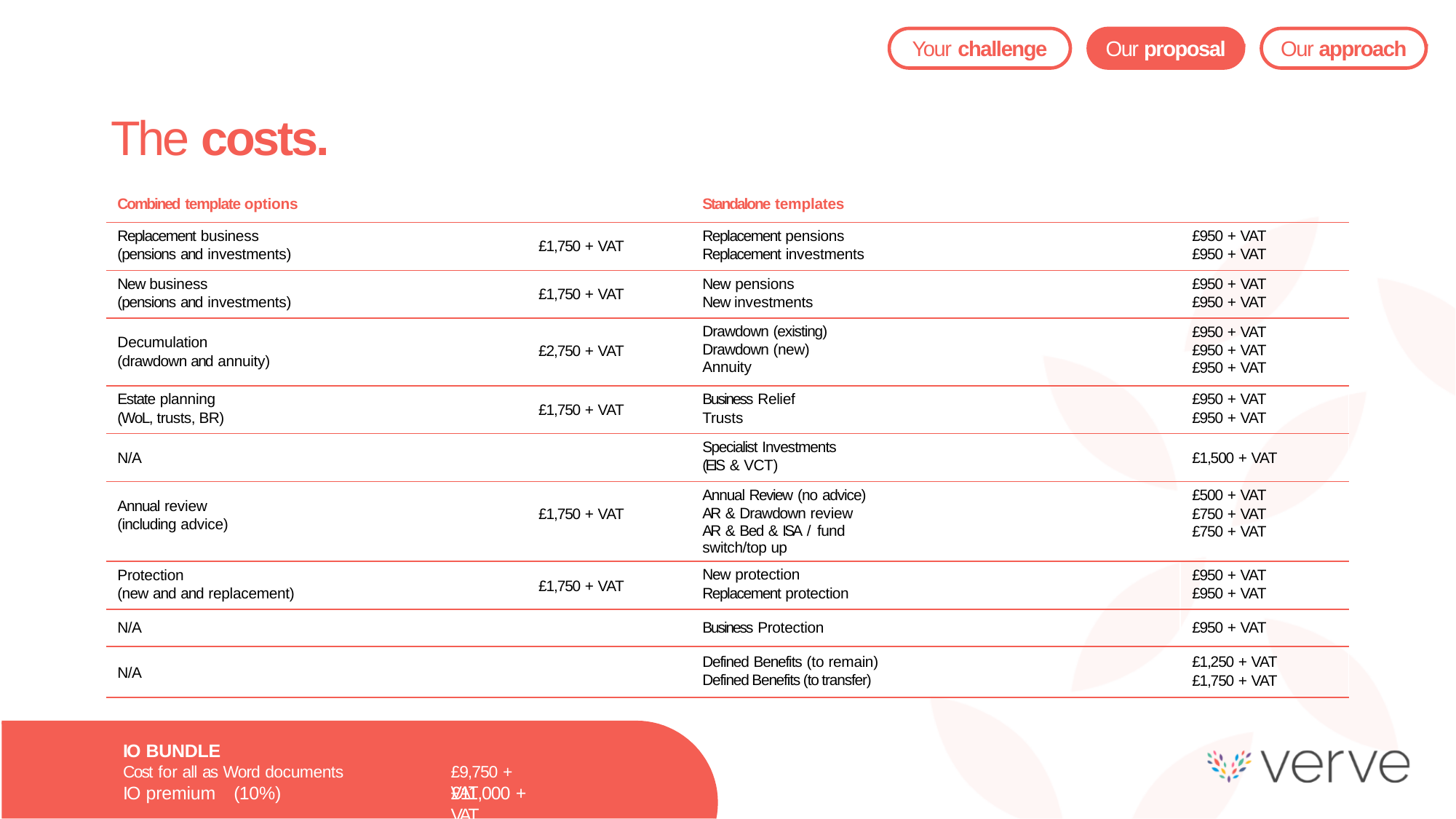

Our proposal
Our approach
Your challenge
The costs.
| Combined template options |  | Standalone templates |  |
| --- | --- | --- | --- |
| Replacement business (pensions and investments) | £1,750 + VAT | Replacement pensions Replacement investments | £950 + VAT £950 + VAT |
| New business (pensions and investments) | £1,750 + VAT | New pensions New investments | £950 + VAT £950 + VAT |
| Decumulation (drawdown and annuity) | £2,750 + VAT | Drawdown (existing) Drawdown (new) Annuity | £950 + VAT £950 + VAT £950 + VAT |
| Estate planning (WoL, trusts, BR) | £1,750 + VAT | Business Relief Trusts | £950 + VAT £950 + VAT |
| N/A |  | Specialist Investments (EIS & VCT) | £1,500 + VAT |
| Annual review (including advice) | £1,750 + VAT | Annual Review (no advice) AR & Drawdown review AR & Bed & ISA / fund switch/top up | £500 + VAT £750 + VAT £750 + VAT |
| Protection (new and and replacement) | £1,750 + VAT | New protection Replacement protection | £950 + VAT £950 + VAT |
| N/A |  | Business Protection | £950 + VAT |
| N/A |  | Defined Benefits (to remain) Defined Benefits (to transfer) | £1,250 + VAT £1,750 + VAT |

IO BUNDLE
Cost for all as Word documents
IO premium	(10%)
£9,750 + VAT
£11,000 + VAT